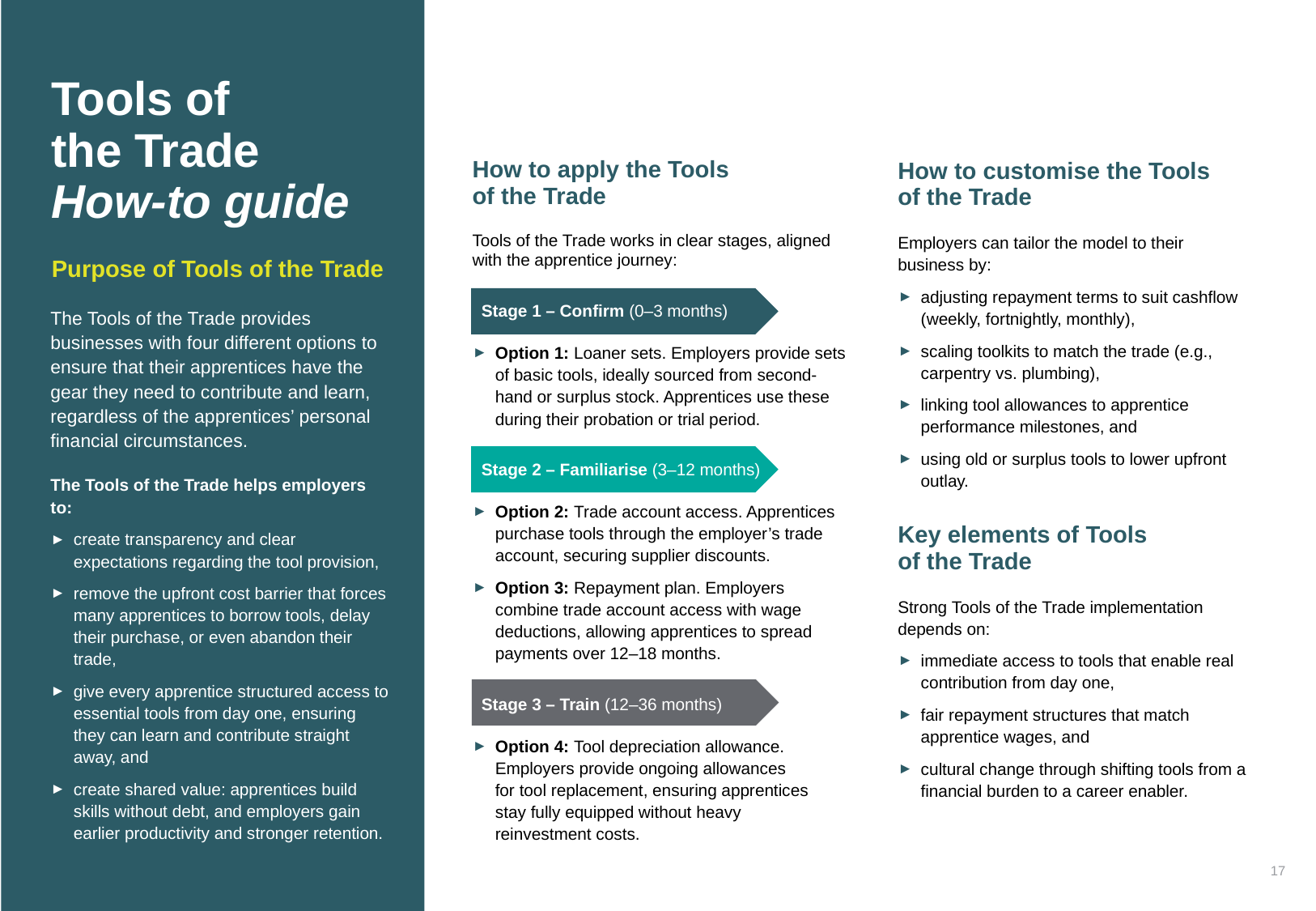

Tools of
the Trade
How-to guide
How to apply the Tools
of the Trade
Tools of the Trade works in clear stages, aligned with the apprentice journey:
  Stage 1 – Confirm (0–3 months)
Option 1: Loaner sets. Employers provide sets of basic tools, ideally sourced from second-hand or surplus stock. Apprentices use these during their probation or trial period.
  Stage 2 – Familiarise (3–12 months)
Option 2: Trade account access. Apprentices purchase tools through the employer’s trade account, securing supplier discounts.
Option 3: Repayment plan. Employers combine trade account access with wage deductions, allowing apprentices to spread payments over 12–18 months.
  Stage 3 – Train (12–36 months)
Option 4: Tool depreciation allowance. Employers provide ongoing allowances
for tool replacement, ensuring apprentices
stay fully equipped without heavy
reinvestment costs.
How to customise the Tools
of the Trade
Employers can tailor the model to their
business by:
adjusting repayment terms to suit cashflow (weekly, fortnightly, monthly),
scaling toolkits to match the trade (e.g., carpentry vs. plumbing),
linking tool allowances to apprentice performance milestones, and
using old or surplus tools to lower upfront outlay.
Key elements of Tools
of the Trade
Strong Tools of the Trade implementation depends on:
immediate access to tools that enable real contribution from day one,
fair repayment structures that match apprentice wages, and
cultural change through shifting tools from a financial burden to a career enabler.
Purpose of Tools of the Trade

The Tools of the Trade provides businesses with four different options to ensure that their apprentices have the gear they need to contribute and learn, regardless of the apprentices’ personal financial circumstances.
The Tools of the Trade helps employers to:
create transparency and clear expectations regarding the tool provision,
remove the upfront cost barrier that forces many apprentices to borrow tools, delay their purchase, or even abandon their trade,
give every apprentice structured access to essential tools from day one, ensuring they can learn and contribute straight away, and
create shared value: apprentices build skills without debt, and employers gain earlier productivity and stronger retention.

Apprenticeship Toolkit
17